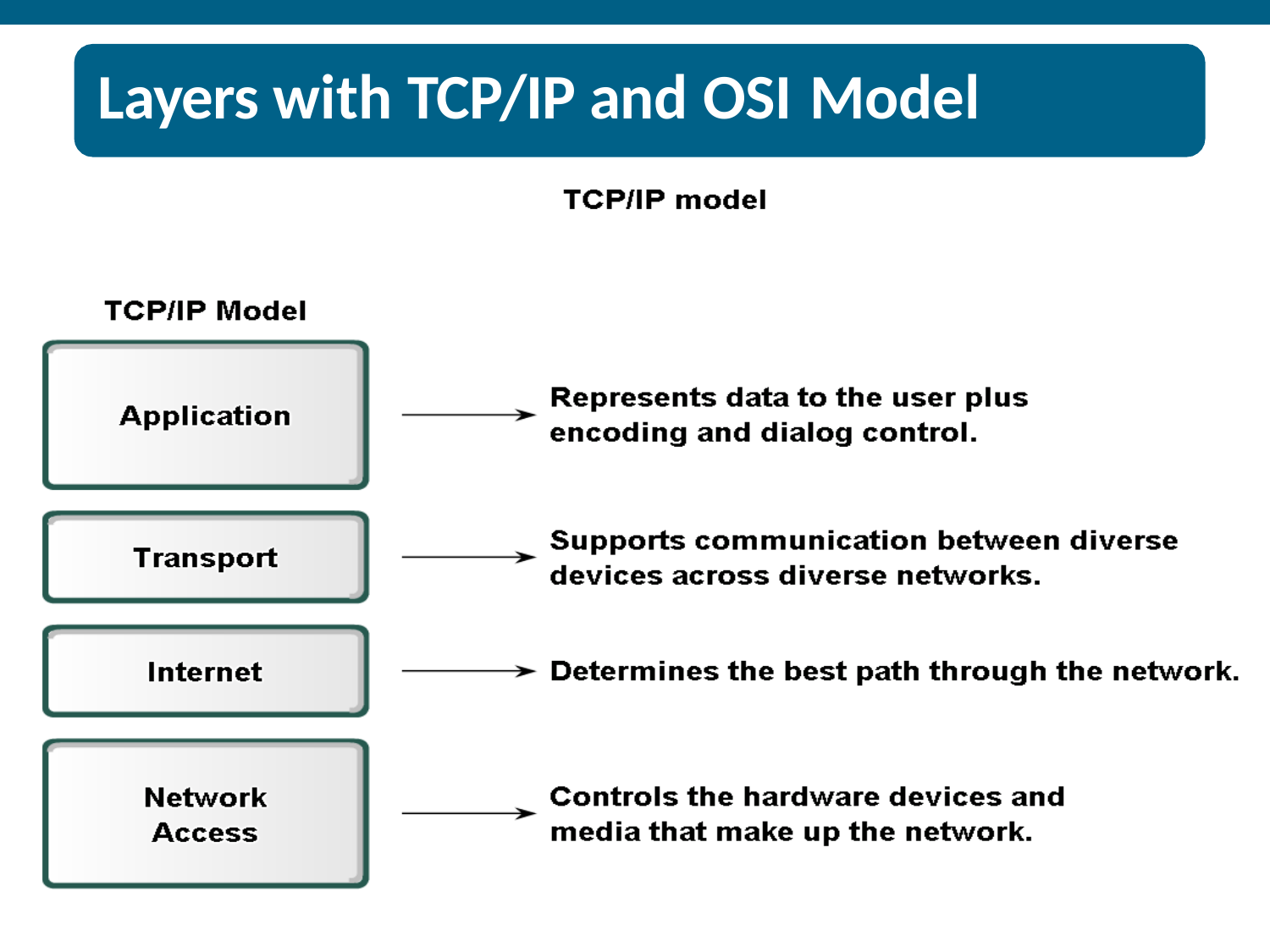

# Layers with TCP/IP and OSI Model